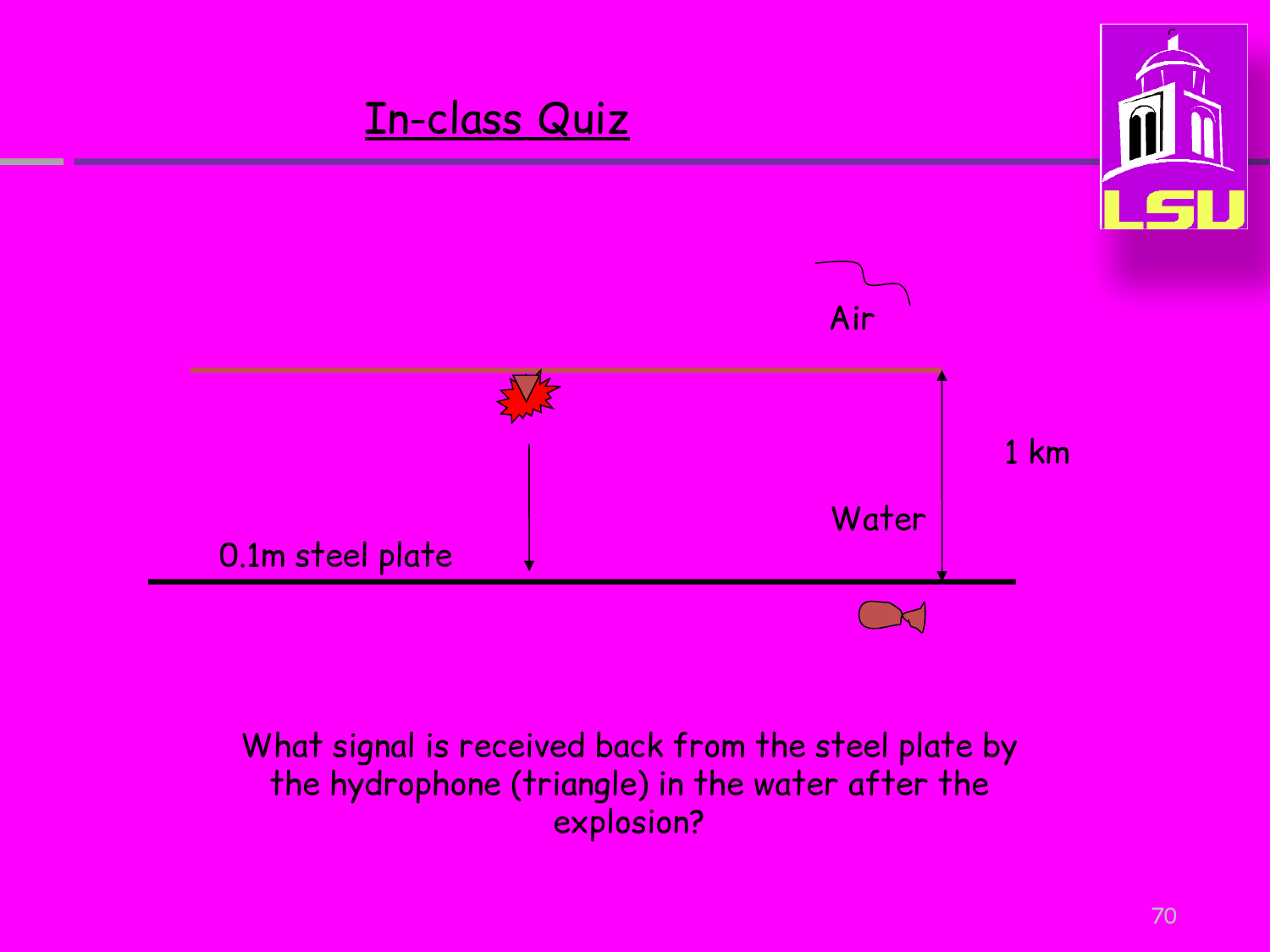

In-class Quiz

Air

1 km

Water
0.1m steel plate

What signal is received back from the steel plate by the hydrophone (triangle) in the water after the explosion?